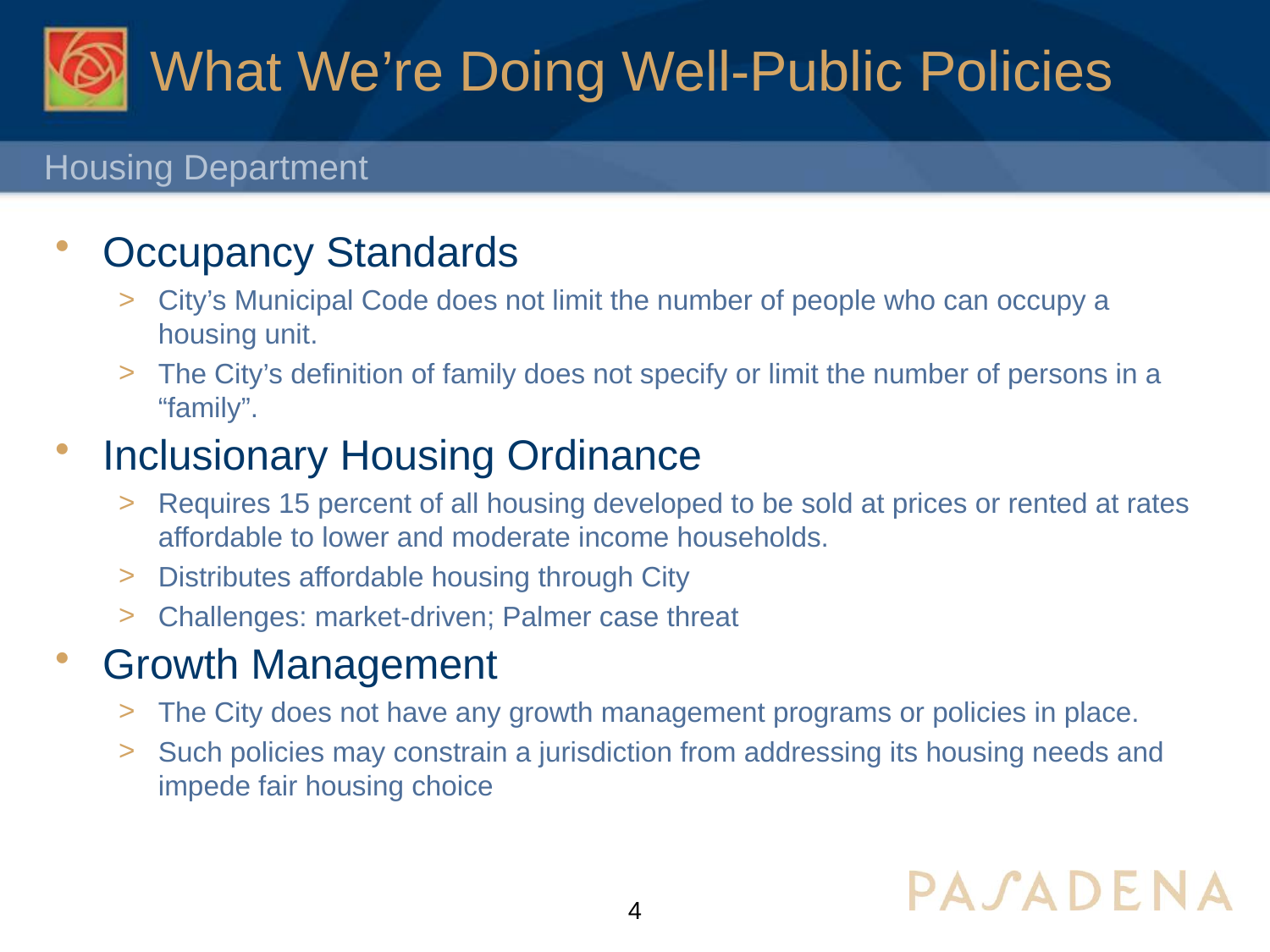

# What We’re Doing Well-Public Policies
Occupancy Standards
City’s Municipal Code does not limit the number of people who can occupy a housing unit.
The City’s definition of family does not specify or limit the number of persons in a “family”.
Inclusionary Housing Ordinance
Requires 15 percent of all housing developed to be sold at prices or rented at rates affordable to lower and moderate income households.
Distributes affordable housing through City
Challenges: market-driven; Palmer case threat
Growth Management
The City does not have any growth management programs or policies in place.
Such policies may constrain a jurisdiction from addressing its housing needs and impede fair housing choice

4